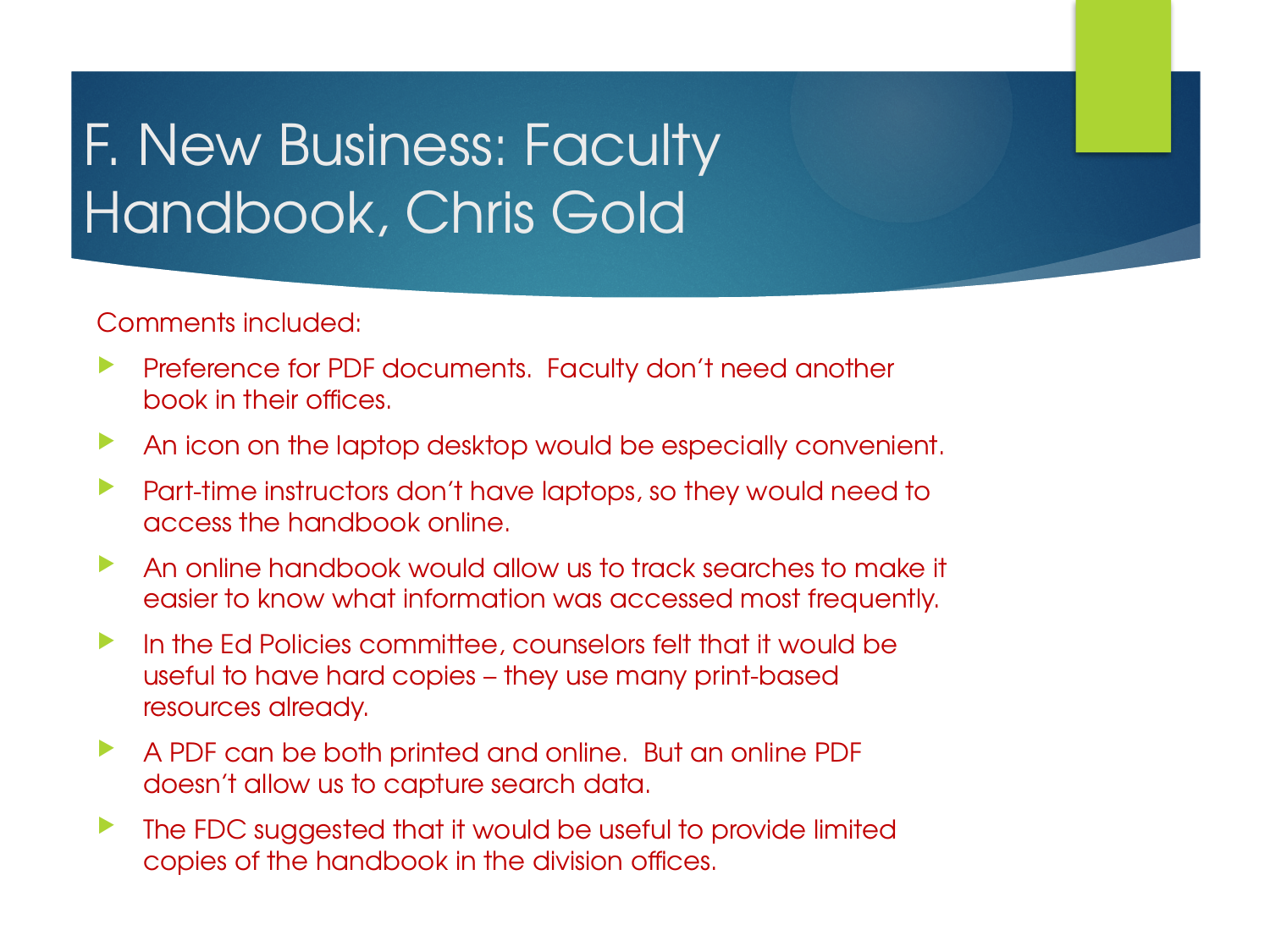

# F. New Business: Faculty Handbook, Chris Gold
Comments included:
Preference for PDF documents.  Faculty don’t need another book in their offices.
An icon on the laptop desktop would be especially convenient.
Part-time instructors don’t have laptops, so they would need to access the handbook online.
An online handbook would allow us to track searches to make it easier to know what information was accessed most frequently.
In the Ed Policies committee, counselors felt that it would be useful to have hard copies – they use many print-based resources already.
A PDF can be both printed and online.  But an online PDF doesn’t allow us to capture search data.
The FDC suggested that it would be useful to provide limited copies of the handbook in the division offices.